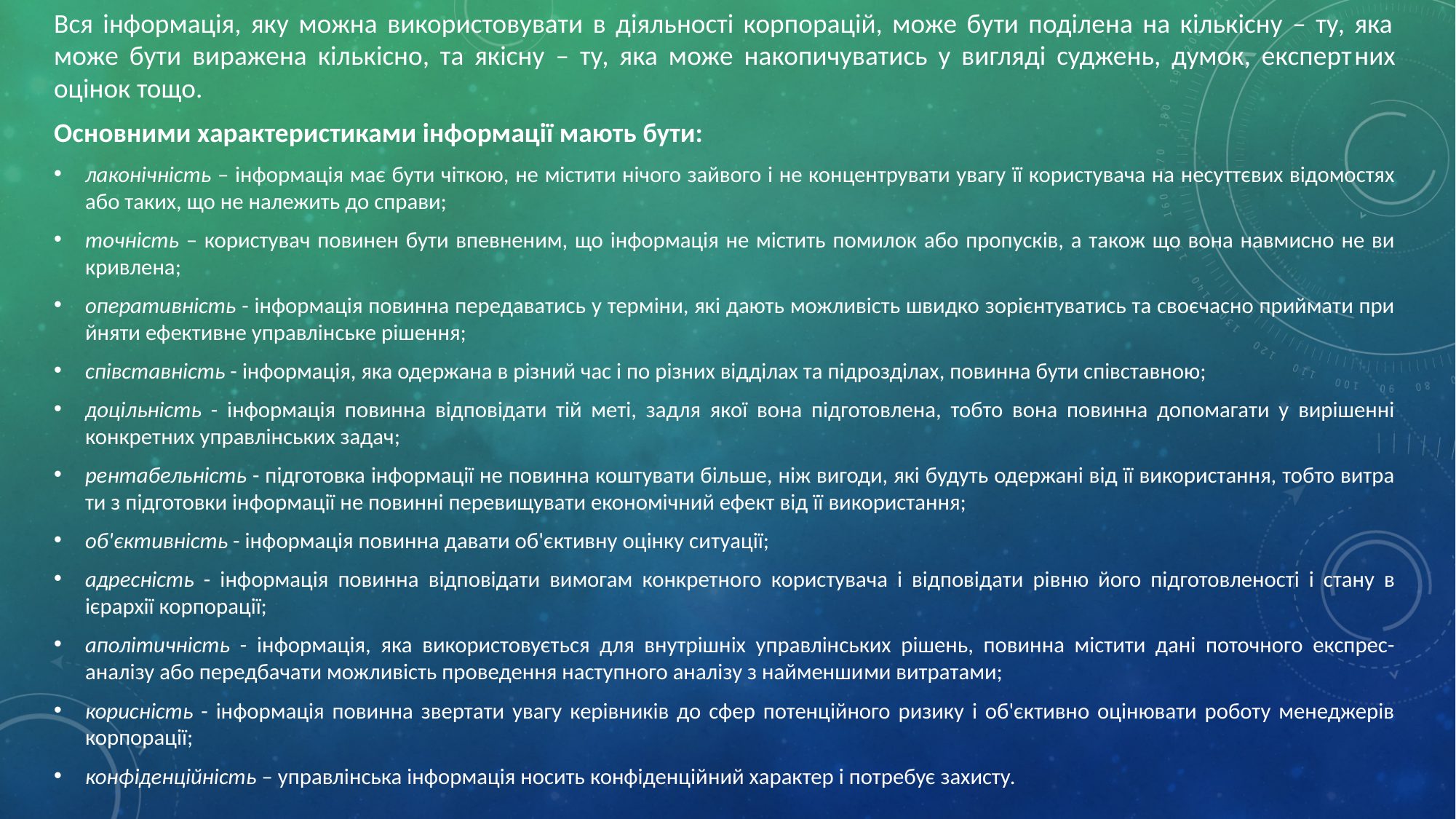

Вся інформація, яку можна використовувати в діяльності корпорацій, може бути поділена на кількісну – ту, яка може бути виражена кількісно, та якісну – ту, яка може накопичуватись у вигляді суджень, думок, експерт­них оцінок тощо.
Основними характеристиками інформації мають бути:
лаконічність – інформація має бути чіткою, не містити нічого зайвого і не концентрувати увагу її користувача на несуттєвих відомостях або таких, що не належить до справи;
точність – користувач повинен бути впевненим, що інформація не містить помилок або пропусків, а також що вона навмисно не ви­кривлена;
оперативність - інформація повинна передаватись у терміни, які дають можливість швидко зорієнтуватись та своєчасно приймати при­йняти ефективне управлінське рішення;
співставність - інформація, яка одержана в різний час і по різних відділах та підрозділах, повинна бути співставною;
доцільність - інформація повинна відповідати тій меті, задля якої вона підготовлена, тобто вона повинна допомагати у вирішенні конкрет­них управлінських задач;
рентабельність - підготовка інформації не повинна коштувати більше, ніж вигоди, які будуть одержані від її використання, тобто витра­ти з підготовки інформації не повинні перевищувати економічний ефект від її використання;
об'єктивність - інформація повинна давати об'єктивну оцінку си­туації;
адресність - інформація повинна відповідати вимогам конкретно­го користувача і відповідати рівню його підготовленості і стану в ієрархії корпорації;
аполітичність - інформація, яка використовується для внутрішніх управлінських рішень, повинна містити дані поточного експрес-аналізу або передбачати можливість проведення наступного аналізу з найменши­ми витратами;
корисність - інформація повинна звертати увагу керівників до сфер потенційного ризику і об'єктивно оцінювати роботу менеджерів корпорації;
конфіденційність – управлінська інформація носить конфіденцій­ний характер і потребує захисту.